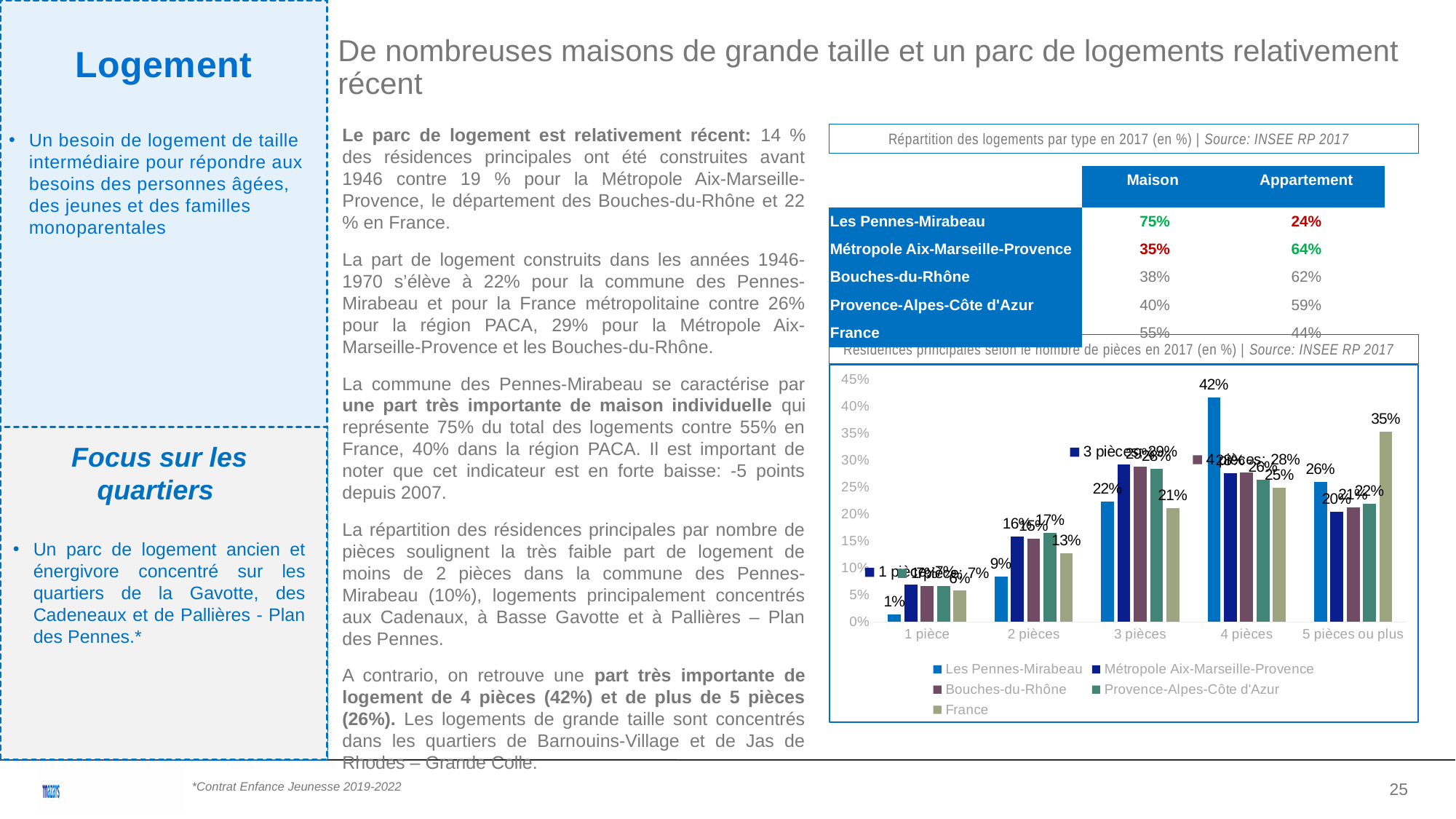

Logement

Un besoin de logement de taille intermédiaire pour répondre aux besoins des personnes âgées, des jeunes et des familles monoparentales

De nombreuses maisons de grande taille et un parc de logements relativement récent
Le parc de logement est relativement récent: 14 % des résidences principales ont été construites avant 1946 contre 19 % pour la Métropole Aix-Marseille-Provence, le département des Bouches-du-Rhône et 22 % en France.
La part de logement construits dans les années 1946-1970 s’élève à 22% pour la commune des Pennes-Mirabeau et pour la France métropolitaine contre 26% pour la région PACA, 29% pour la Métropole Aix-Marseille-Provence et les Bouches-du-Rhône.
La commune des Pennes-Mirabeau se caractérise par une part très importante de maison individuelle qui représente 75% du total des logements contre 55% en France, 40% dans la région PACA. Il est important de noter que cet indicateur est en forte baisse: -5 points depuis 2007.
La répartition des résidences principales par nombre de pièces soulignent la très faible part de logement de moins de 2 pièces dans la commune des Pennes-Mirabeau (10%), logements principalement concentrés aux Cadenaux, à Basse Gavotte et à Pallières – Plan des Pennes.
A contrario, on retrouve une part très importante de logement de 4 pièces (42%) et de plus de 5 pièces (26%). Les logements de grande taille sont concentrés dans les quartiers de Barnouins-Village et de Jas de Rhodes – Grande Colle.

Répartition des logements par type en 2017 (en %) | Source: INSEE RP 2017
|  | Maison | Appartement |
| --- | --- | --- |
| Les Pennes-Mirabeau | 75% | 24% |
| Métropole Aix-Marseille-Provence | 35% | 64% |
| Bouches-du-Rhône | 38% | 62% |
| Provence-Alpes-Côte d'Azur | 40% | 59% |
| France | 55% | 44% |
Résidences principales selon le nombre de pièces en 2017 (en %) | Source: INSEE RP 2017

### Chart

| Category | Les Pennes-Mirabeau | Métropole Aix-Marseille-Provence | Bouches-du-Rhône | Provence-Alpes-Côte d'Azur | France |
|---|---|---|---|---|---|
| 1 pièce | 0.014 | 0.069 | 0.067 | 0.067 | 0.058 |
| 2 pièces | 0.085 | 0.159 | 0.154 | 0.165 | 0.128 |
| 3 pièces | 0.224 | 0.292 | 0.288 | 0.284 | 0.212 |
| 4 pièces | 0.417 | 0.276 | 0.278 | 0.264 | 0.249 |
| 5 pièces ou plus | 0.26 | 0.204 | 0.213 | 0.22 | 0.353 |
Focus sur les quartiers

Un parc de logement ancien et énergivore concentré sur les quartiers de la Gavotte, des Cadeneaux et de Pallières - Plan des Pennes.*

25
*Contrat Enfance Jeunesse 2019-2022